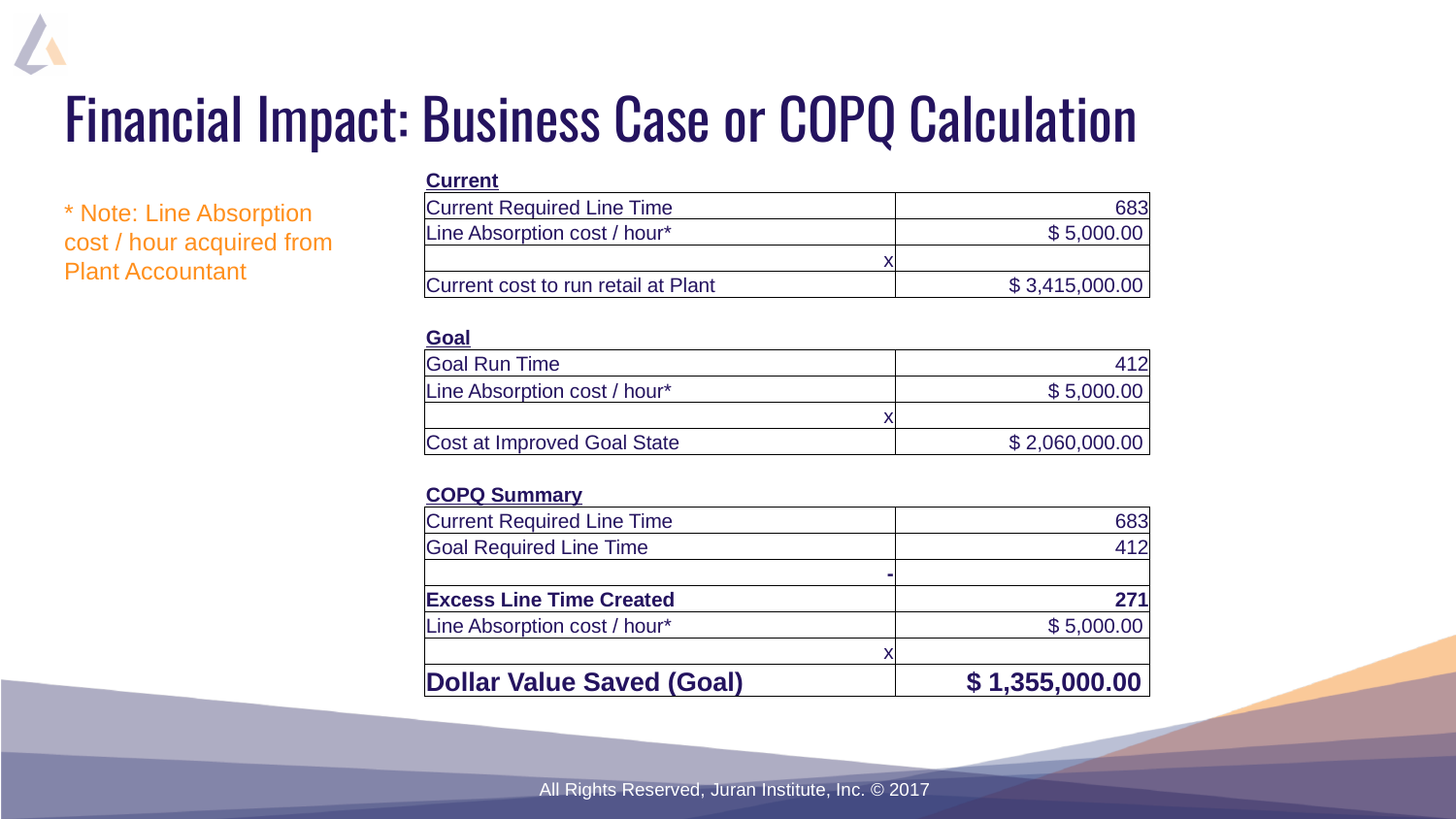

# Financial Impact: Business Case or COPQ Calculation

| Current |  |
| --- | --- |
| Current Required Line Time | 683 |
| Line Absorption cost / hour\* | $ 5,000.00 |
| x |  |
| Current cost to run retail at Plant | $ 3,415,000.00 |
|  |  |
| Goal |  |
| Goal Run Time | 412 |
| Line Absorption cost / hour\* | $ 5,000.00 |
| x |  |
| Cost at Improved Goal State | $ 2,060,000.00 |
|  |  |
| COPQ Summary |  |
| Current Required Line Time | 683 |
| Goal Required Line Time | 412 |
| - |  |
| Excess Line Time Created | 271 |
| Line Absorption cost / hour\* | $ 5,000.00 |
| x |  |
| Dollar Value Saved (Goal) | $ 1,355,000.00 |
* Note: Line Absorption cost / hour acquired from Plant Accountant